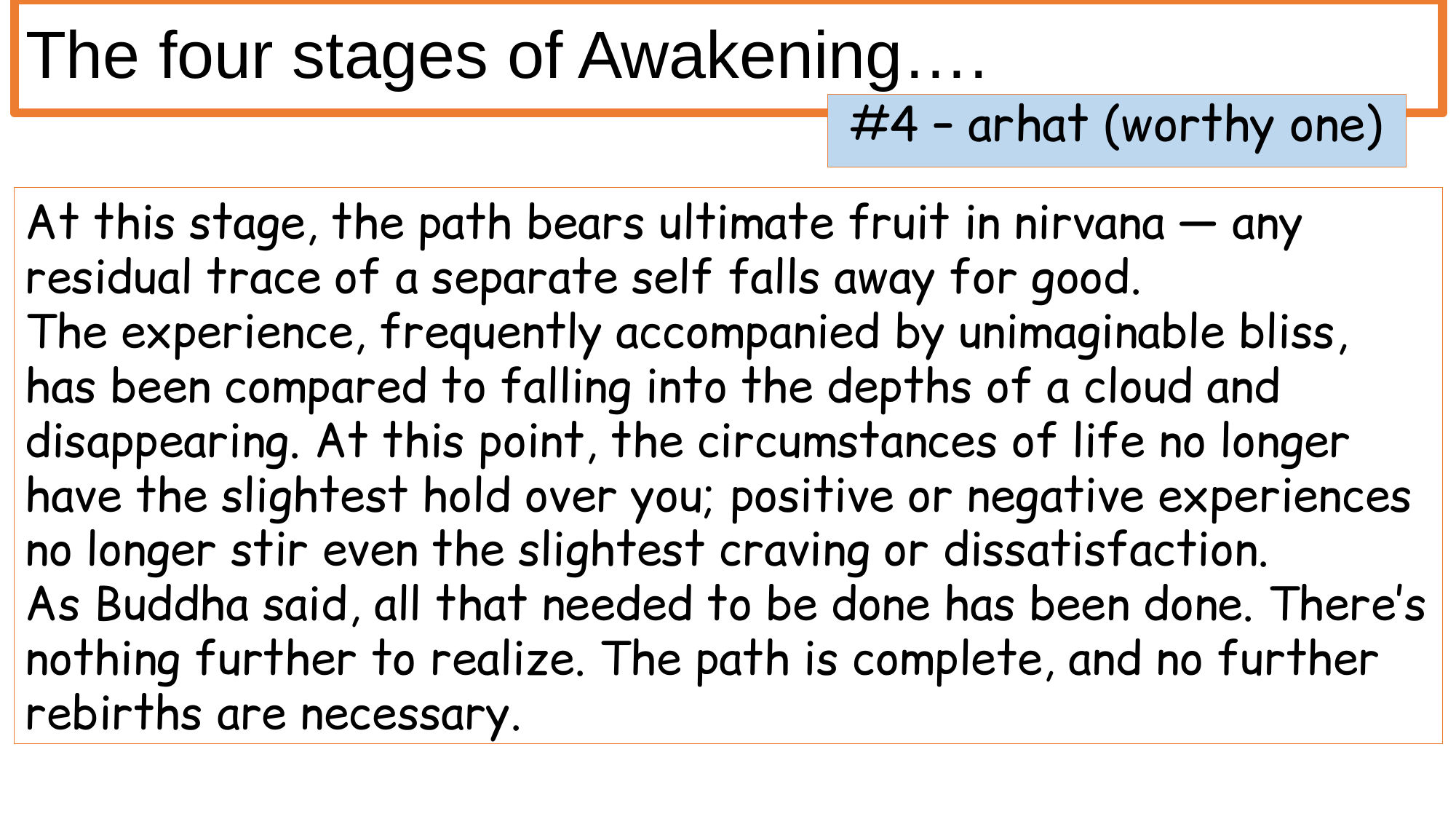

# The four stages of Awakening….
#4 – arhat (worthy one)
At this stage, the path bears ultimate fruit in nirvana — any residual trace of a separate self falls away for good.
The experience, frequently accompanied by unimaginable bliss, has been compared to falling into the depths of a cloud and disappearing. At this point, the circumstances of life no longer have the slightest hold over you; positive or negative experiences no longer stir even the slightest craving or dissatisfaction.
As Buddha said, all that needed to be done has been done. There’s nothing further to realize. The path is complete, and no further rebirths are necessary.